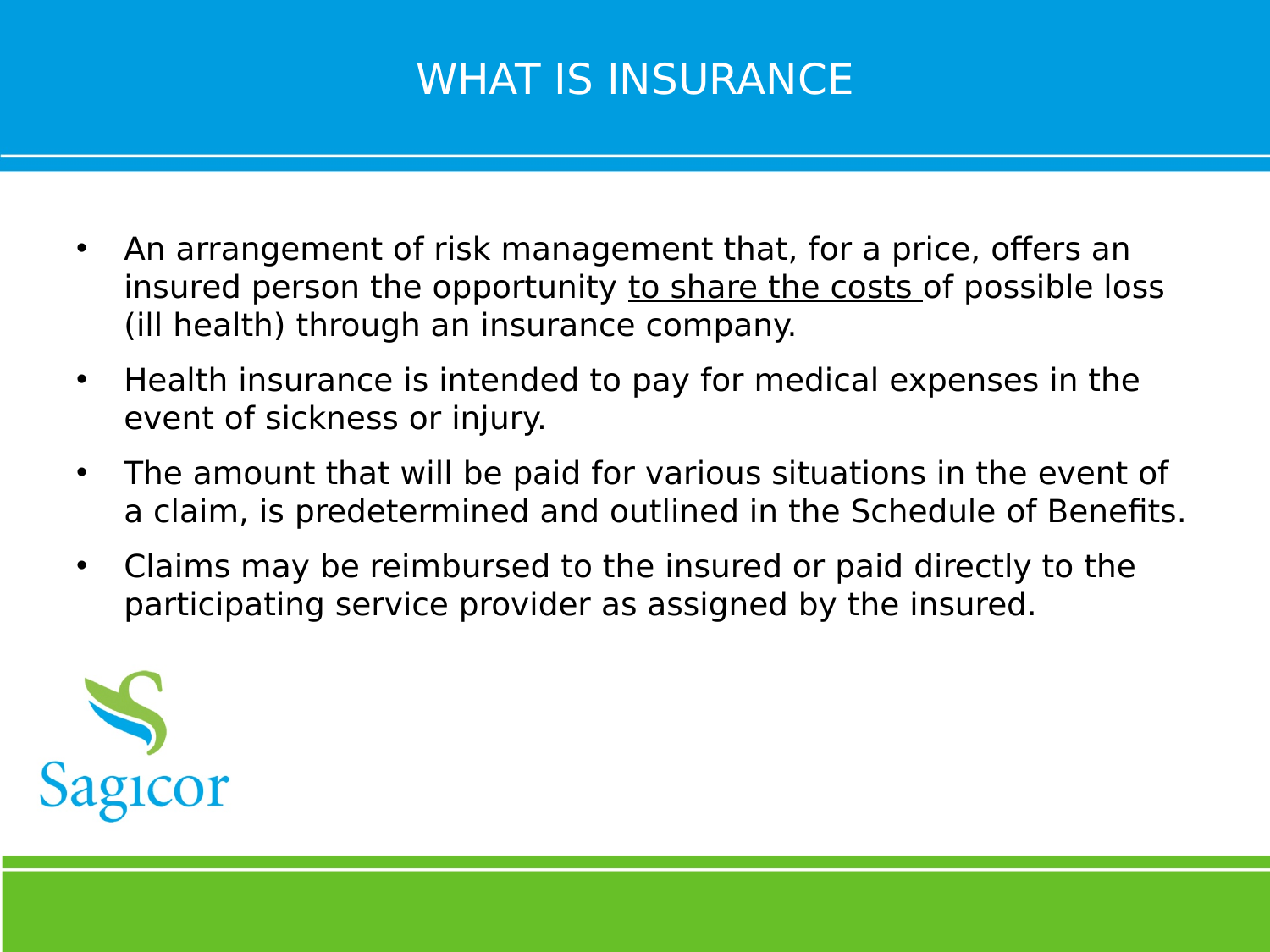

# WHAT IS INSURANCE
An arrangement of risk management that, for a price, offers an insured person the opportunity to share the costs of possible loss (ill health) through an insurance company.
Health insurance is intended to pay for medical expenses in the event of sickness or injury.
The amount that will be paid for various situations in the event of a claim, is predetermined and outlined in the Schedule of Benefits.
Claims may be reimbursed to the insured or paid directly to the participating service provider as assigned by the insured.